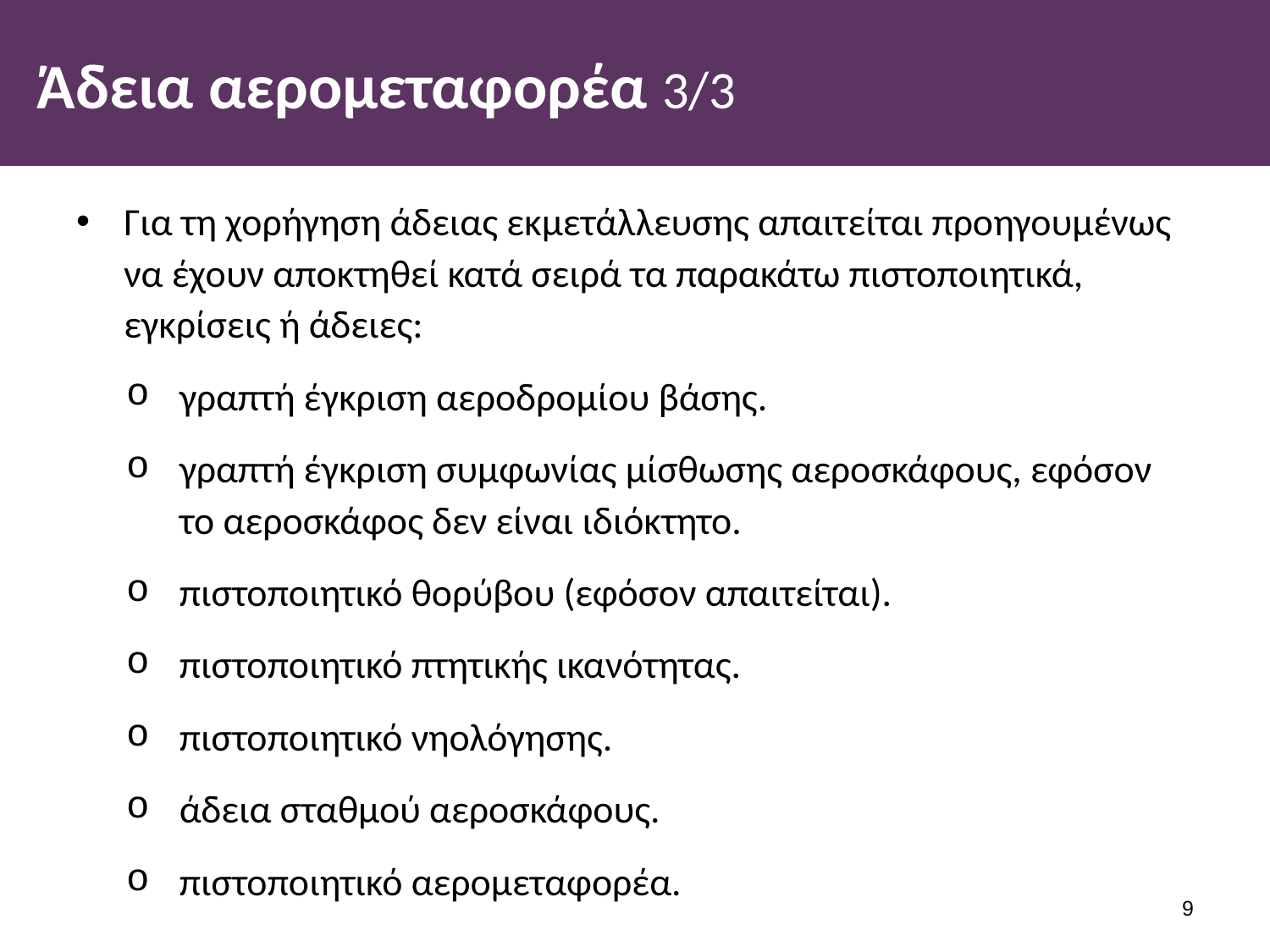

# Άδεια αερομεταφορέα 3/3
Για τη χορήγηση άδειας εκμετάλλευσης απαιτείται προηγουμένως να έχουν αποκτηθεί κατά σειρά τα παρακάτω πιστοποιητικά, εγκρίσεις ή άδειες:
γραπτή έγκριση αεροδρομίου βάσης.
γραπτή έγκριση συμφωνίας μίσθωσης αεροσκάφους, εφόσον το αεροσκάφος δεν είναι ιδιόκτητο.
πιστοποιητικό θορύβου (εφόσον απαιτείται).
πιστοποιητικό πτητικής ικανότητας.
πιστοποιητικό νηολόγησης.
άδεια σταθμού αεροσκάφους.
πιστοποιητικό αερομεταφορέα.

9